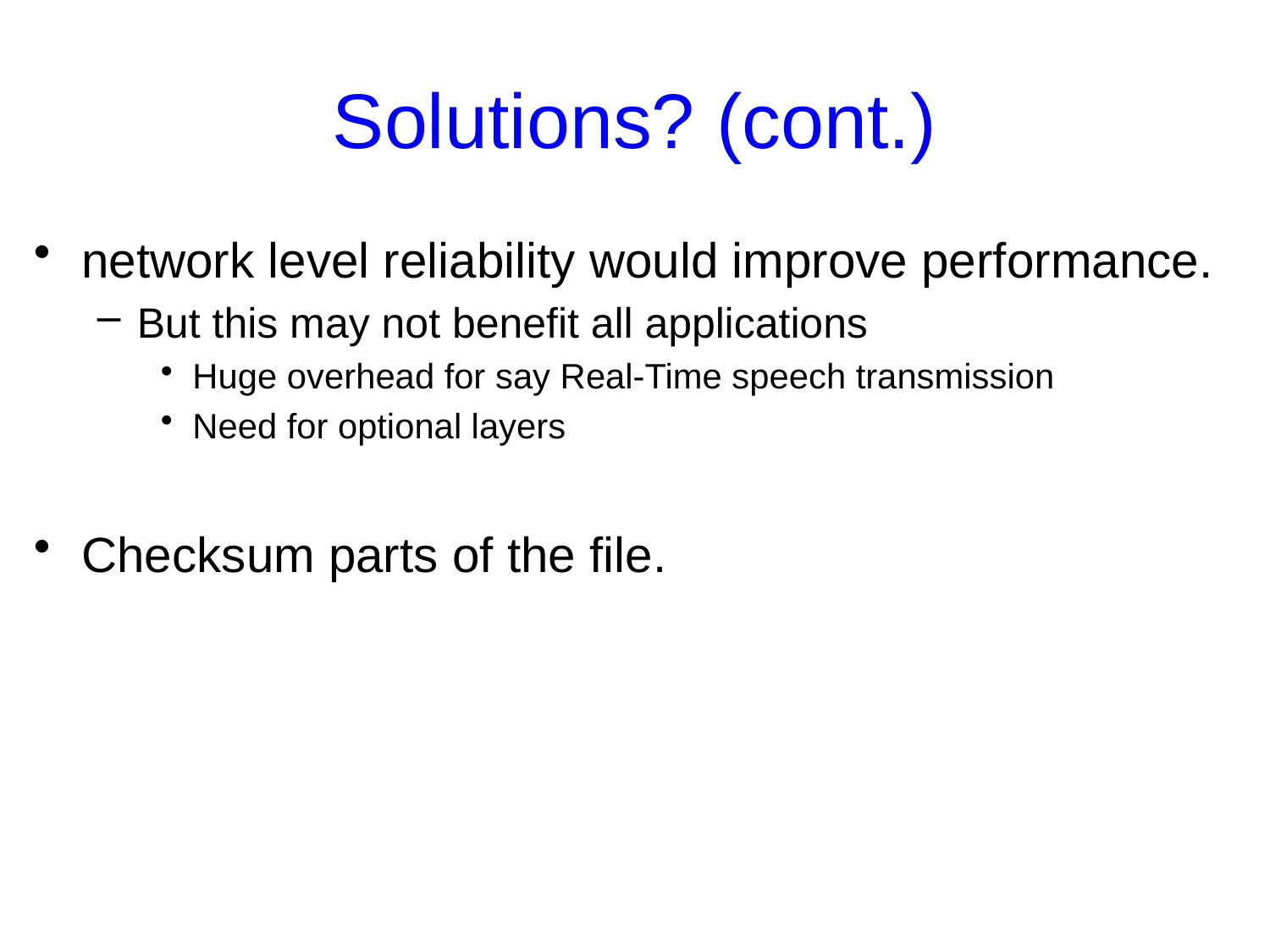

# Solutions? (cont.)
network level reliability would improve performance.
But this may not benefit all applications
Huge overhead for say Real-Time speech transmission
Need for optional layers

Checksum parts of the file.